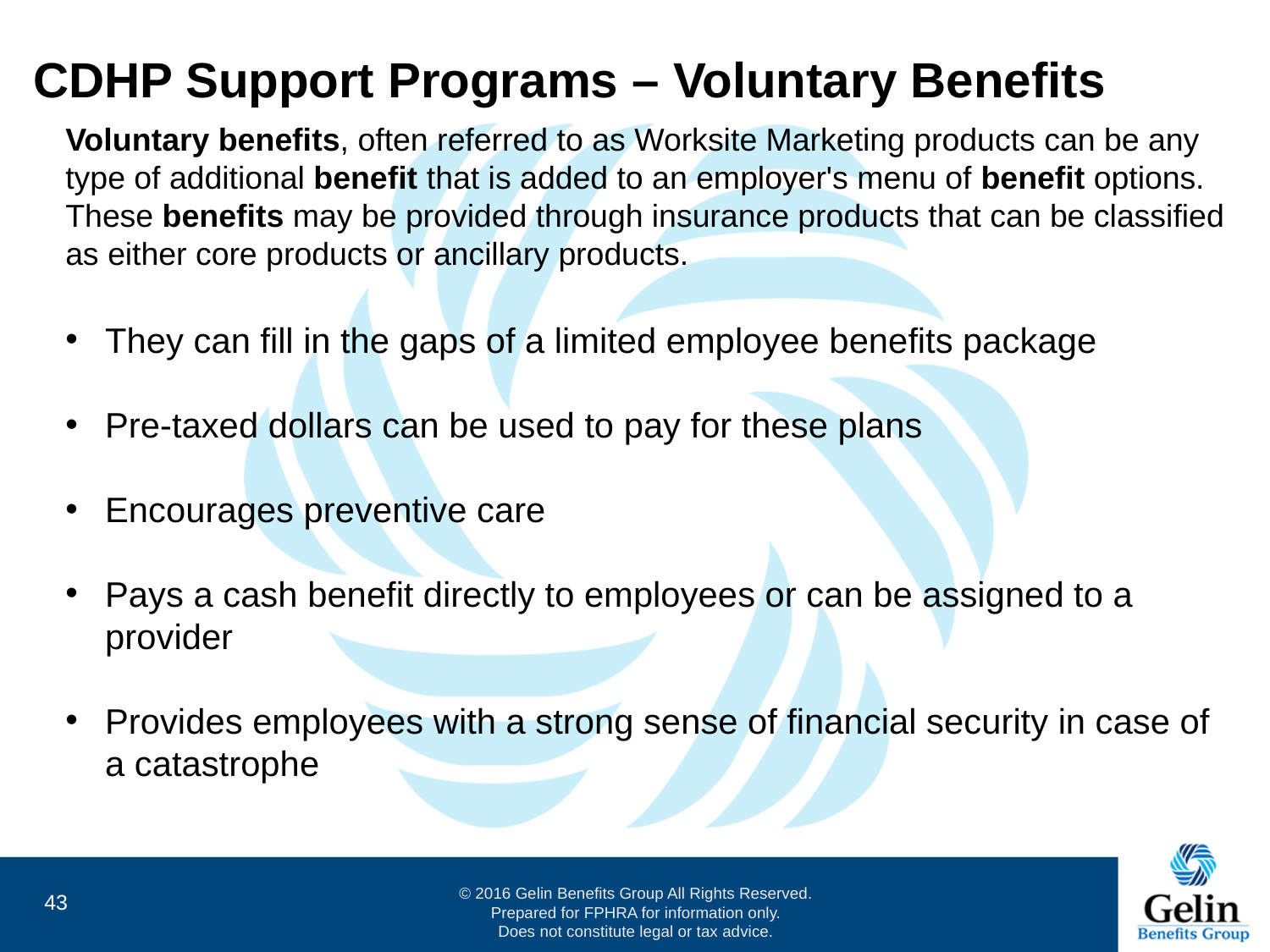

CDHP Support Programs – Voluntary Benefits
Voluntary benefits, often referred to as Worksite Marketing products can be any type of additional benefit that is added to an employer's menu of benefit options. These benefits may be provided through insurance products that can be classified as either core products or ancillary products.

They can fill in the gaps of a limited employee benefits package
Pre-taxed dollars can be used to pay for these plans
Encourages preventive care
Pays a cash benefit directly to employees or can be assigned to a provider
Provides employees with a strong sense of financial security in case of a catastrophe